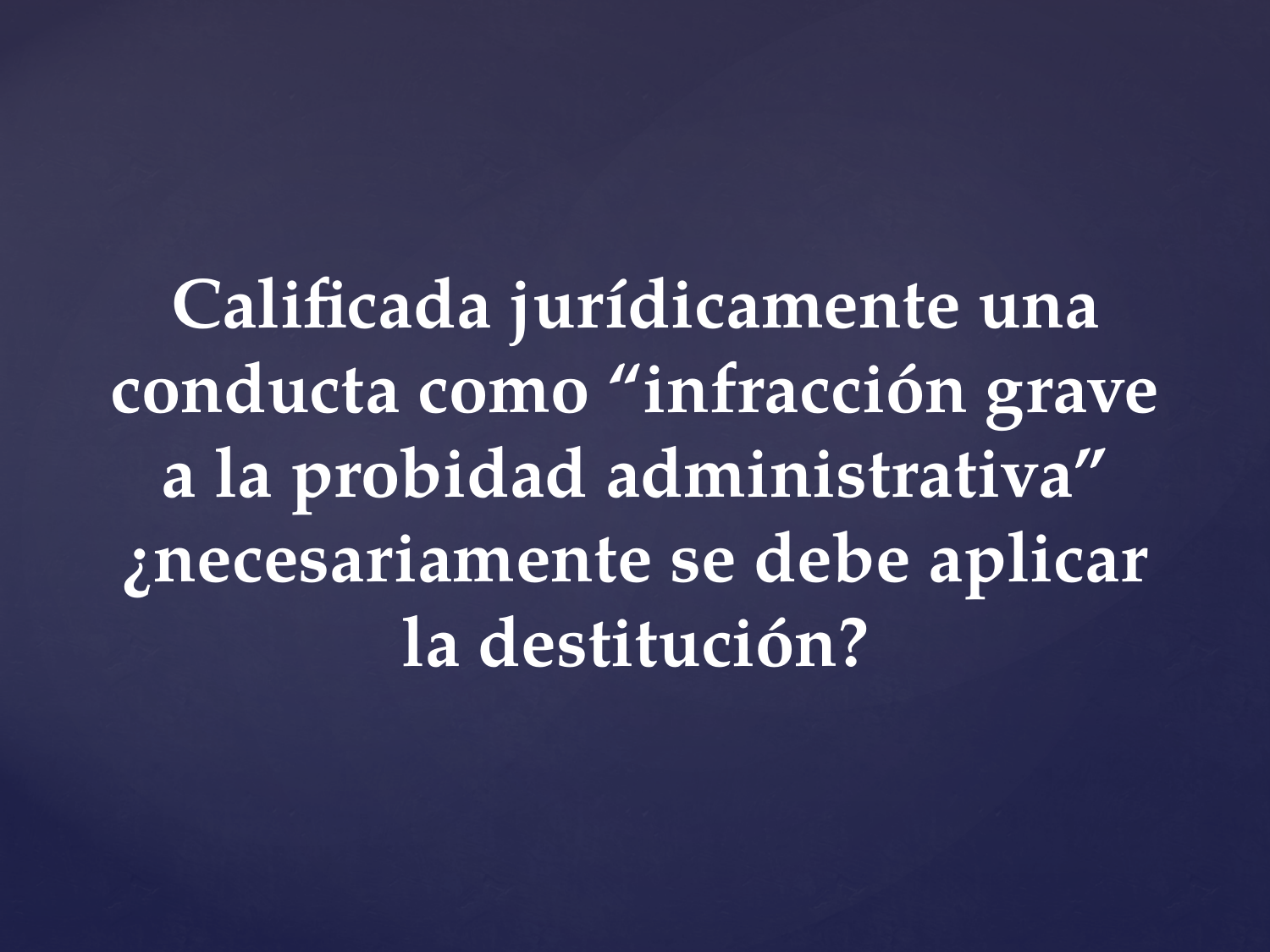

Calificada jurídicamente una conducta como “infracción grave a la probidad administrativa” ¿necesariamente se debe aplicar la destitución?